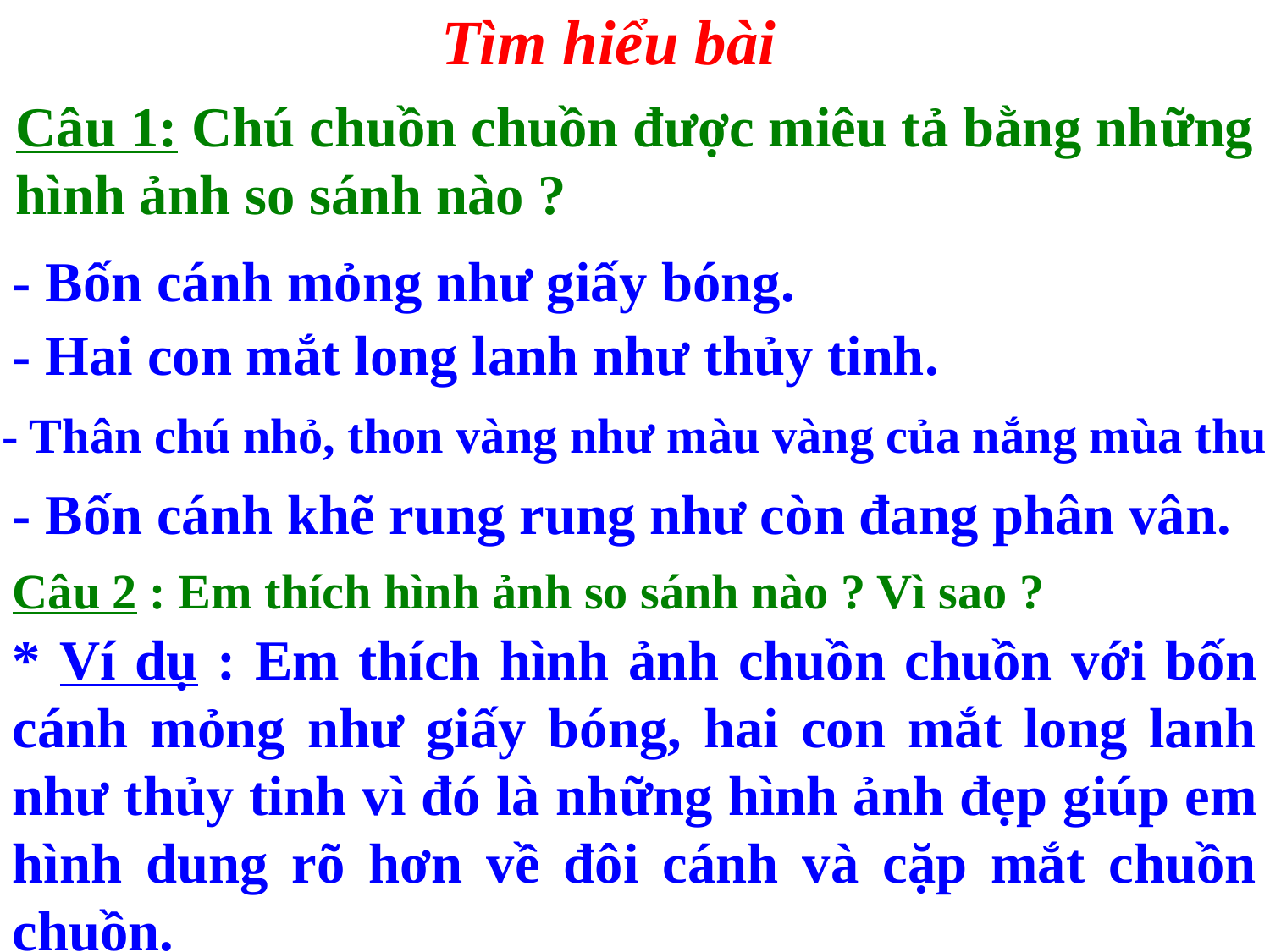

Tìm hiểu bài
Câu 1: Chú chuồn chuồn được miêu tả bằng những hình ảnh so sánh nào ?
- Bốn cánh mỏng như giấy bóng.
- Hai con mắt long lanh như thủy tinh.
- Thân chú nhỏ, thon vàng như màu vàng của nắng mùa thu
- Bốn cánh khẽ rung rung như còn đang phân vân.
Câu 2 : Em thích hình ảnh so sánh nào ? Vì sao ?
* Ví dụ : Em thích hình ảnh chuồn chuồn với bốn cánh mỏng như giấy bóng, hai con mắt long lanh như thủy tinh vì đó là những hình ảnh đẹp giúp em hình dung rõ hơn về đôi cánh và cặp mắt chuồn chuồn.